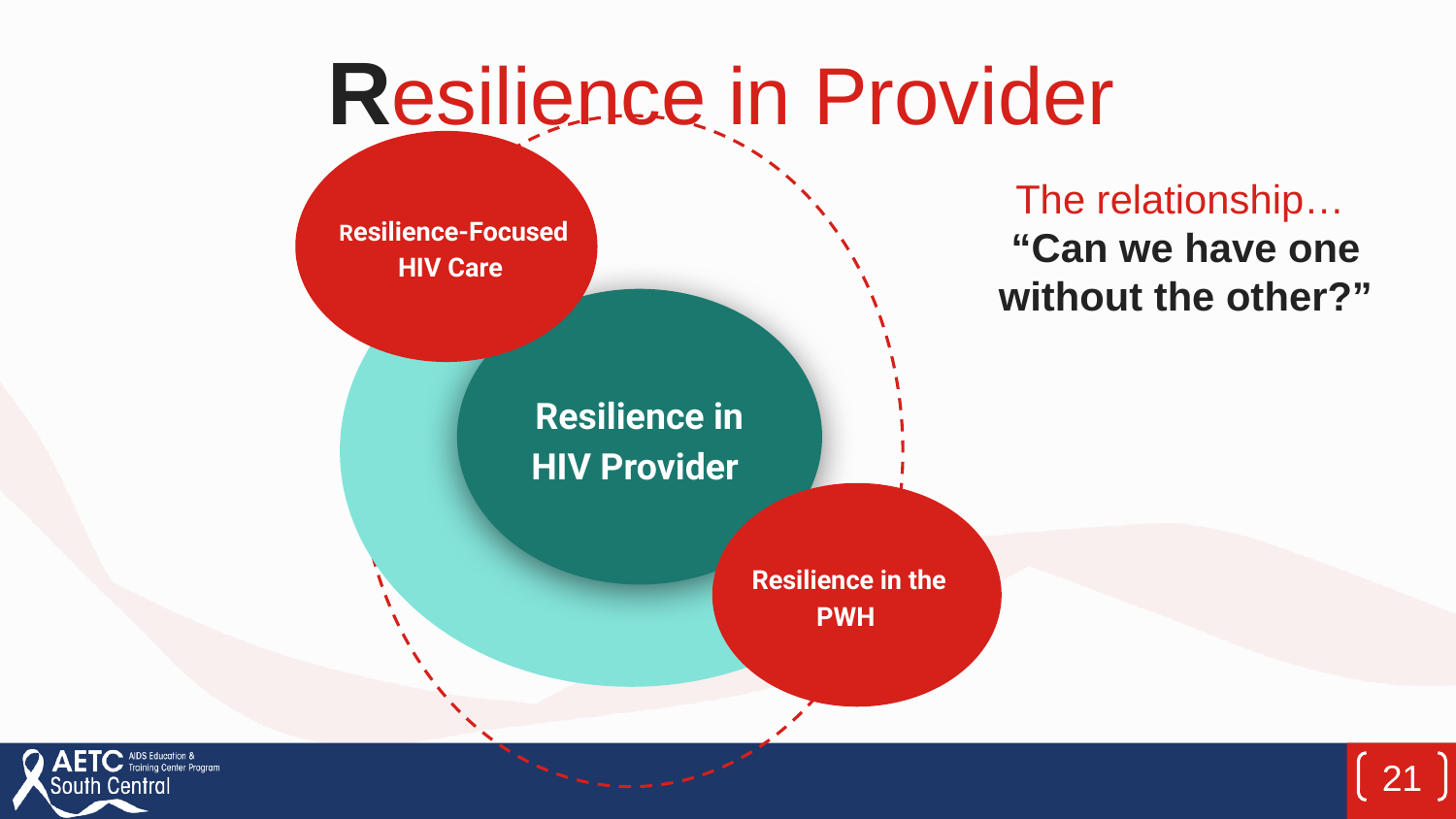

# Resilience in Provider

Resilience-Focused HIV Care
The relationship…
“Can we have one without the other?”

Resilience in HIV Provider

Resilience in the PWH
21